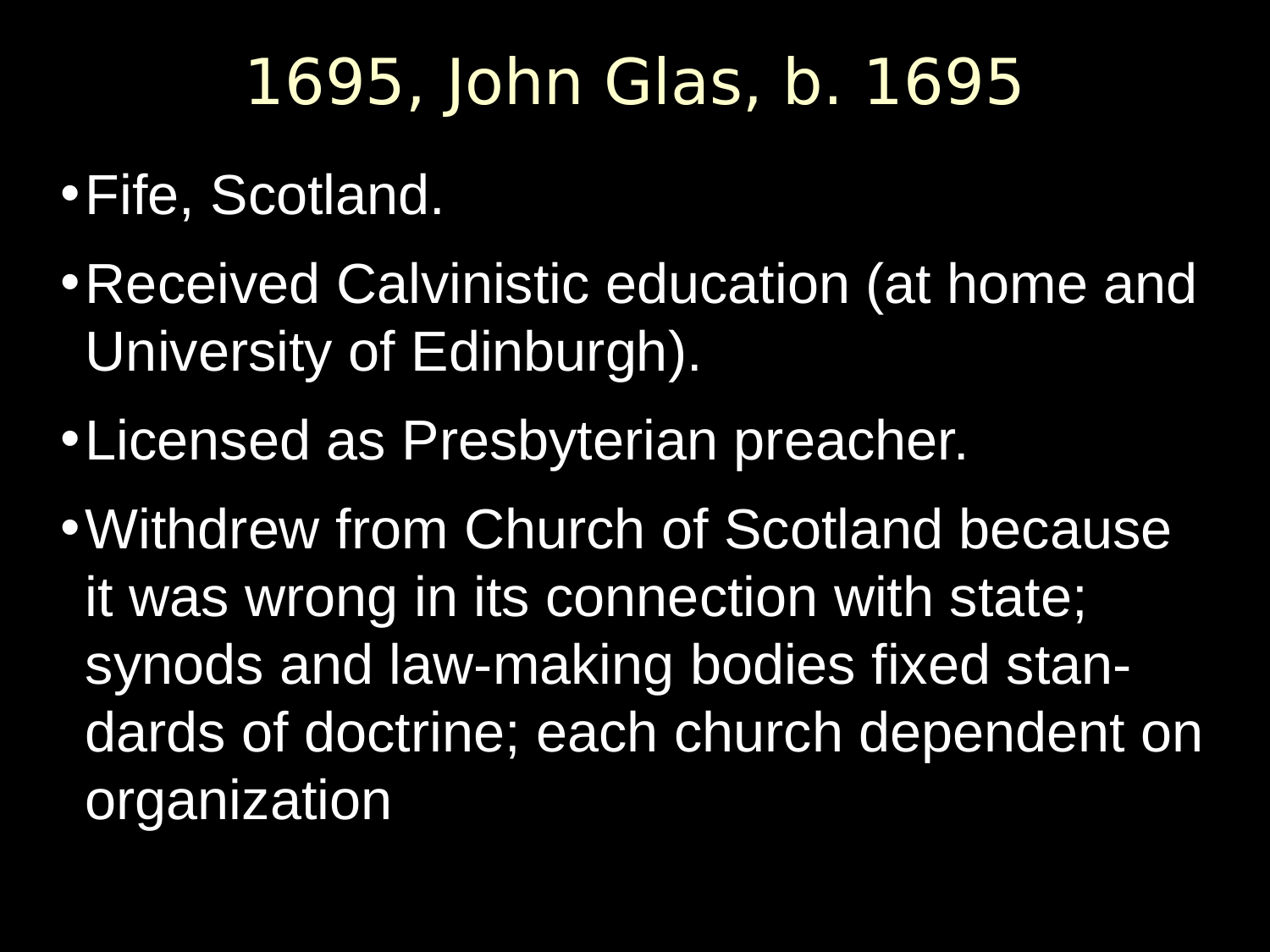

1695, John Glas, b. 1695
Fife, Scotland.
Received Calvinistic education (at home and University of Edinburgh).
Licensed as Presbyterian preacher.
Withdrew from Church of Scotland because it was wrong in its connection with state; synods and law-making bodies fixed stan-dards of doctrine; each church dependent on organization